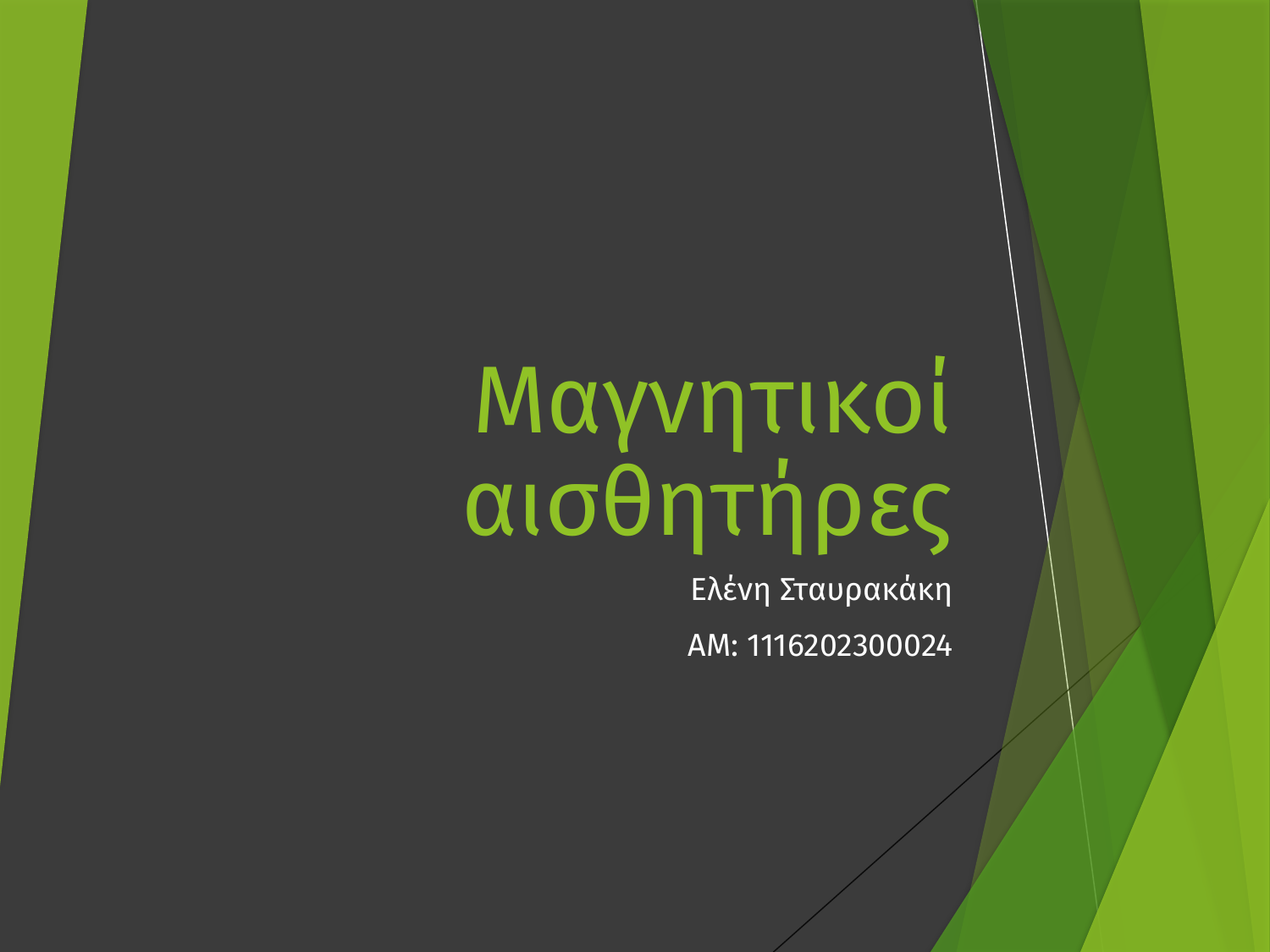

# Μαγνητικοί αισθητήρες
Ελένη Σταυρακάκη
ΑΜ: 1116202300024